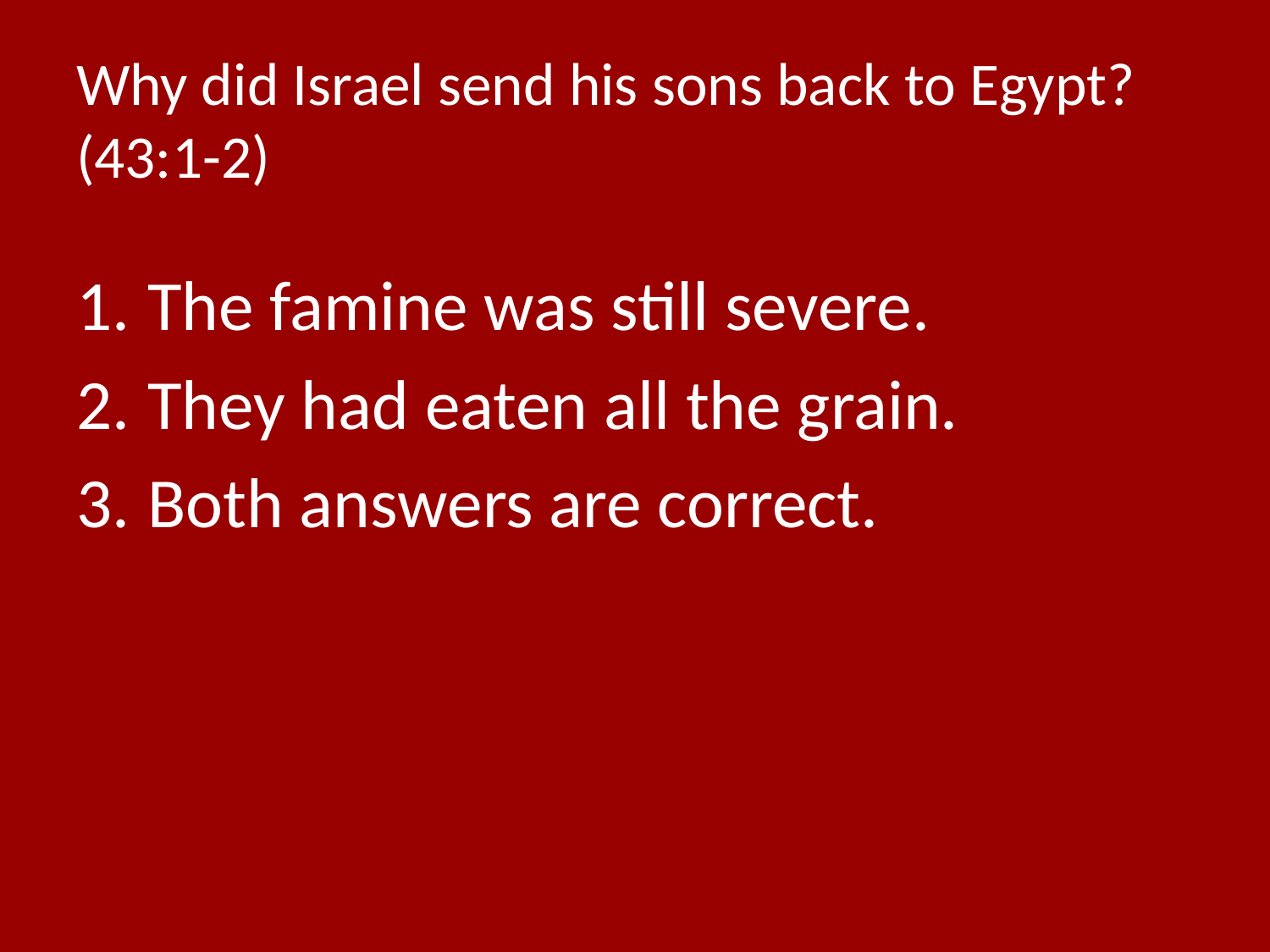

# Why did Israel send his sons back to Egypt?  (43:1-2)
The famine was still severe.
They had eaten all the grain.
Both answers are correct.